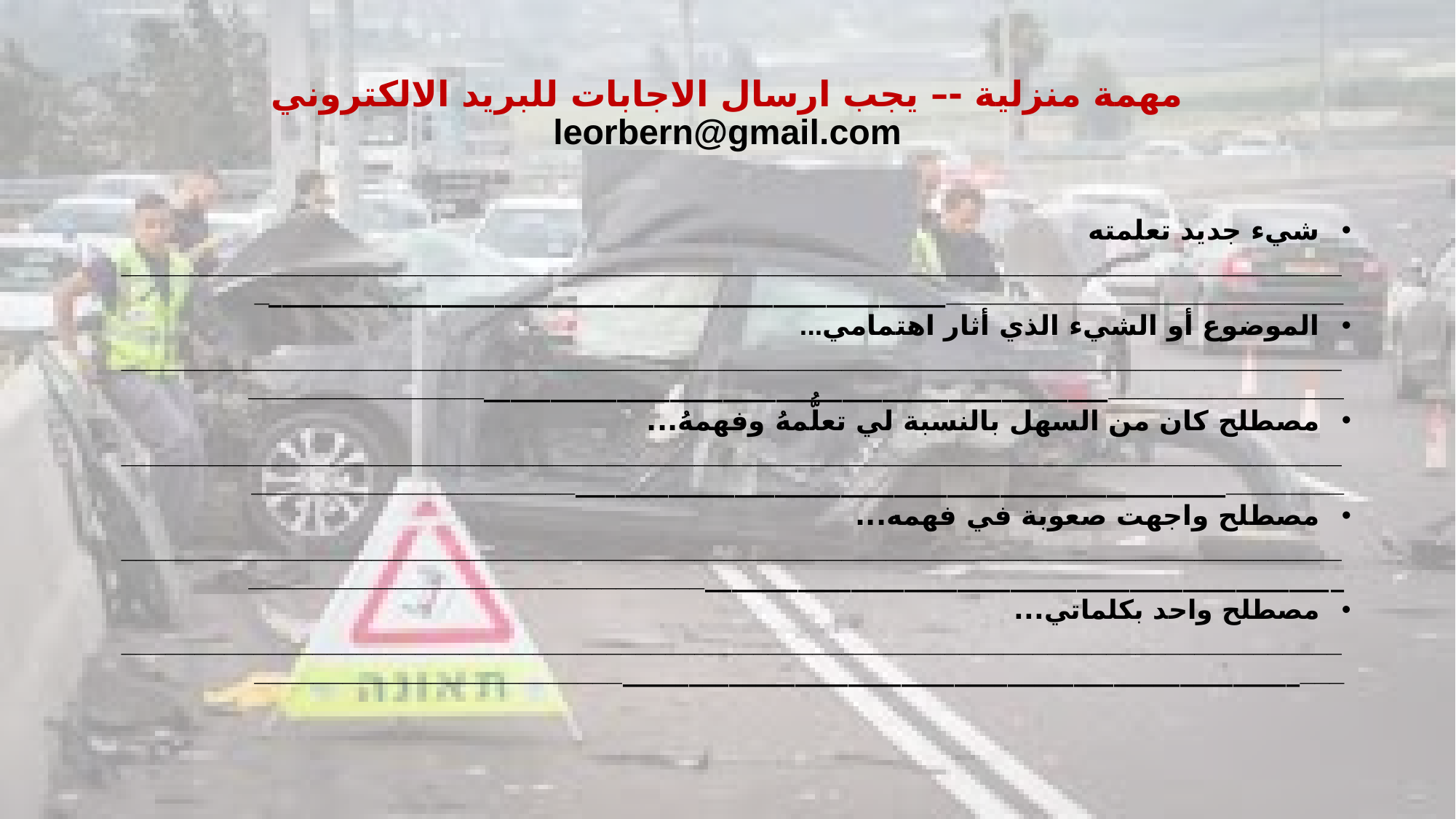

#
مهمة منزلية -– يجب ارسال الاجابات للبريد الالكتروني leorbern@gmail.com

شيء جديد تعلمته
__________________________________________________________________________________________________________________________________________________________________
الموضوع أو الشيء الذي أثار اهتمامي...
__________________________________________________________________________________________________________________________________________________________________
مصطلح كان من السهل بالنسبة لي تعلُّمهُ وفهمهُ...
__________________________________________________________________________________________________________________________________________________________________
مصطلح واجهت صعوبة في فهمه...
__________________________________________________________________________________________________________________________________________________________________
مصطلح واحد بكلماتي...
__________________________________________________________________________________________________________________________________________________________________